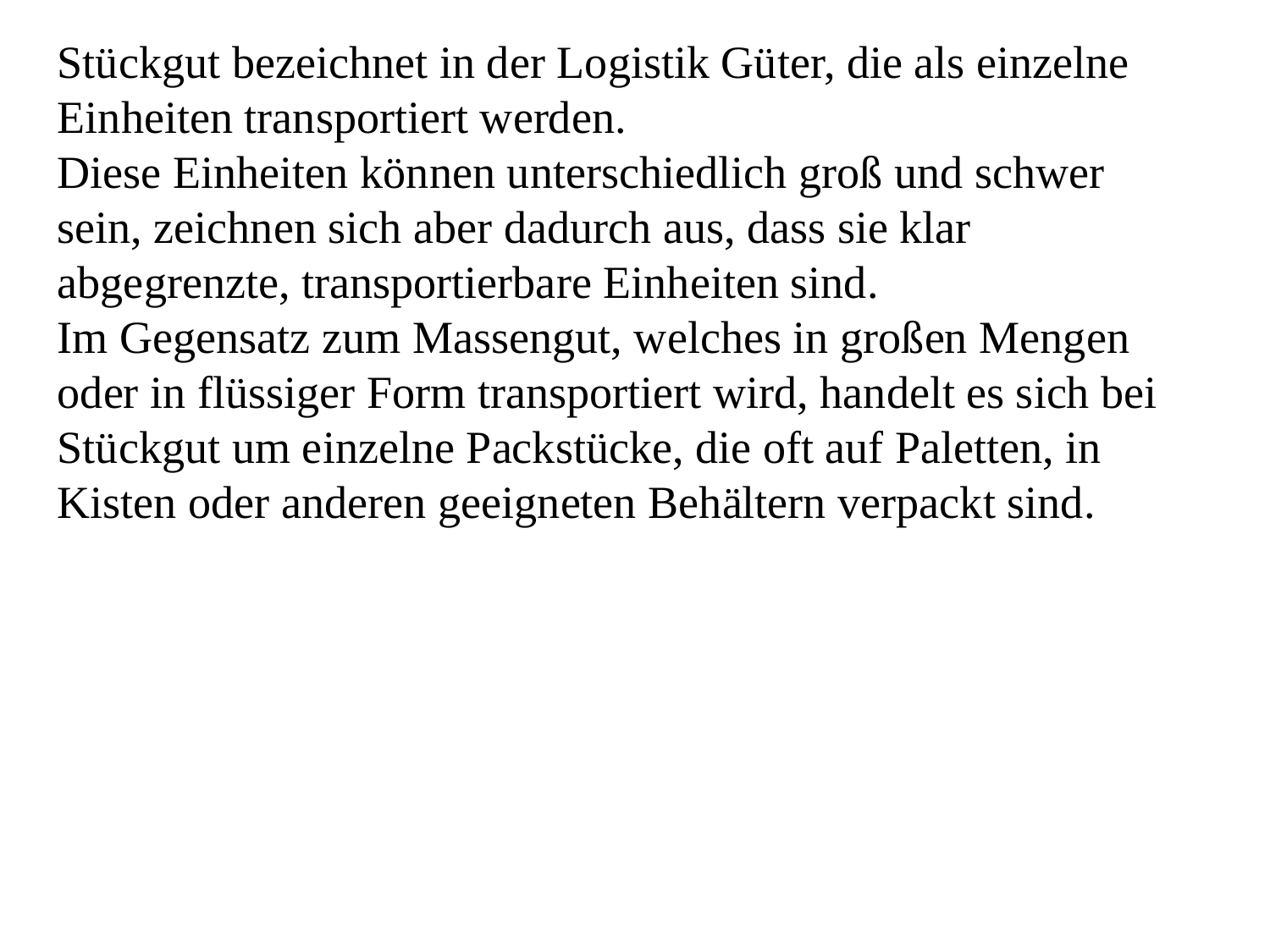

Stückgut bezeichnet in der Logistik Güter, die als einzelne Einheiten transportiert werden.
Diese Einheiten können unterschiedlich groß und schwer sein, zeichnen sich aber dadurch aus, dass sie klar abgegrenzte, transportierbare Einheiten sind.
Im Gegensatz zum Massengut, welches in großen Mengen oder in flüssiger Form transportiert wird, handelt es sich bei Stückgut um einzelne Packstücke, die oft auf Paletten, in Kisten oder anderen geeigneten Behältern verpackt sind.